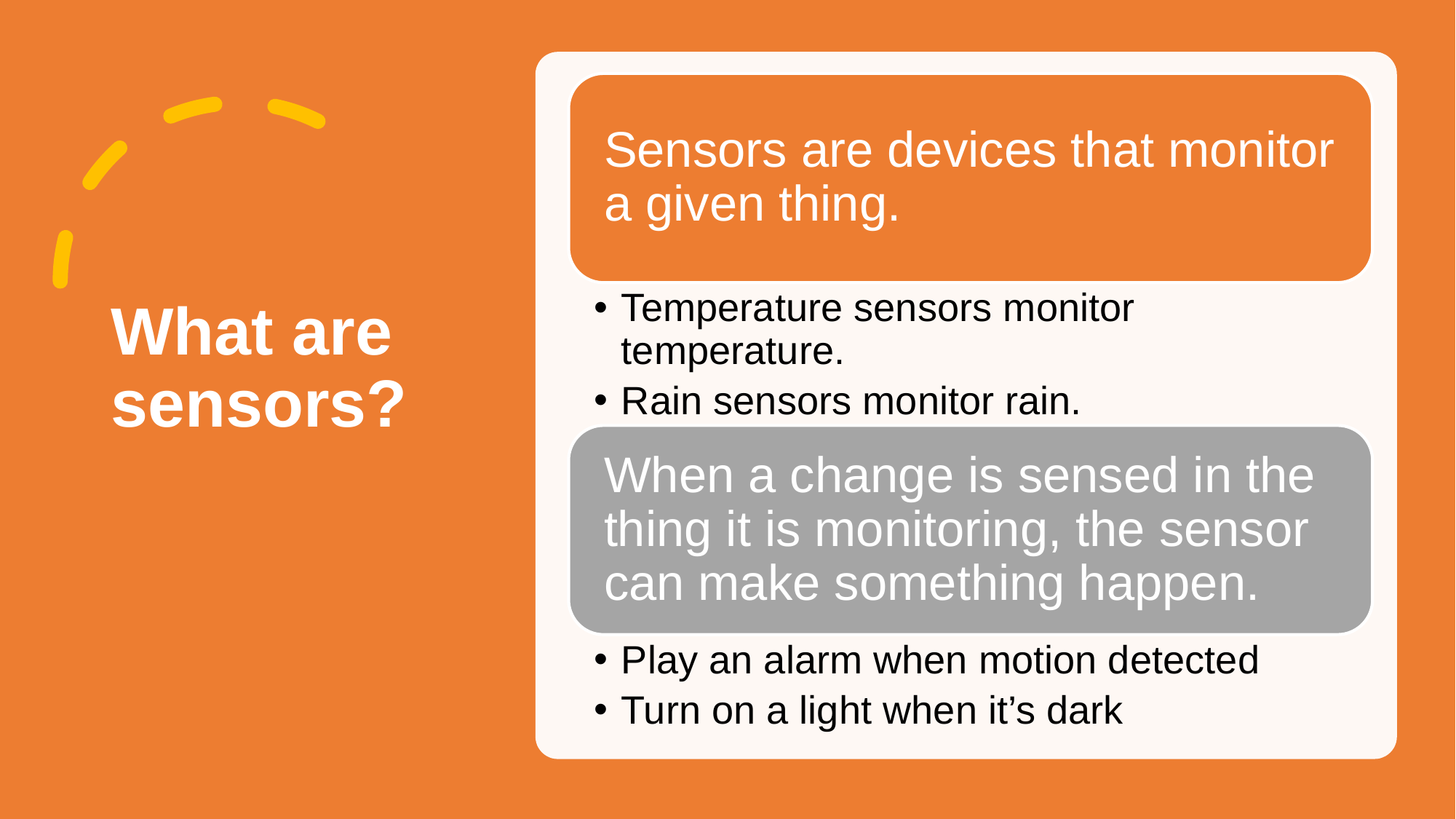

Sensors are devices that monitor a given thing.
Temperature sensors monitor temperature.
Rain sensors monitor rain.
When a change is sensed in the thing it is monitoring, the sensor can make something happen.
Play an alarm when motion detected
Turn on a light when it’s dark
# What are sensors?